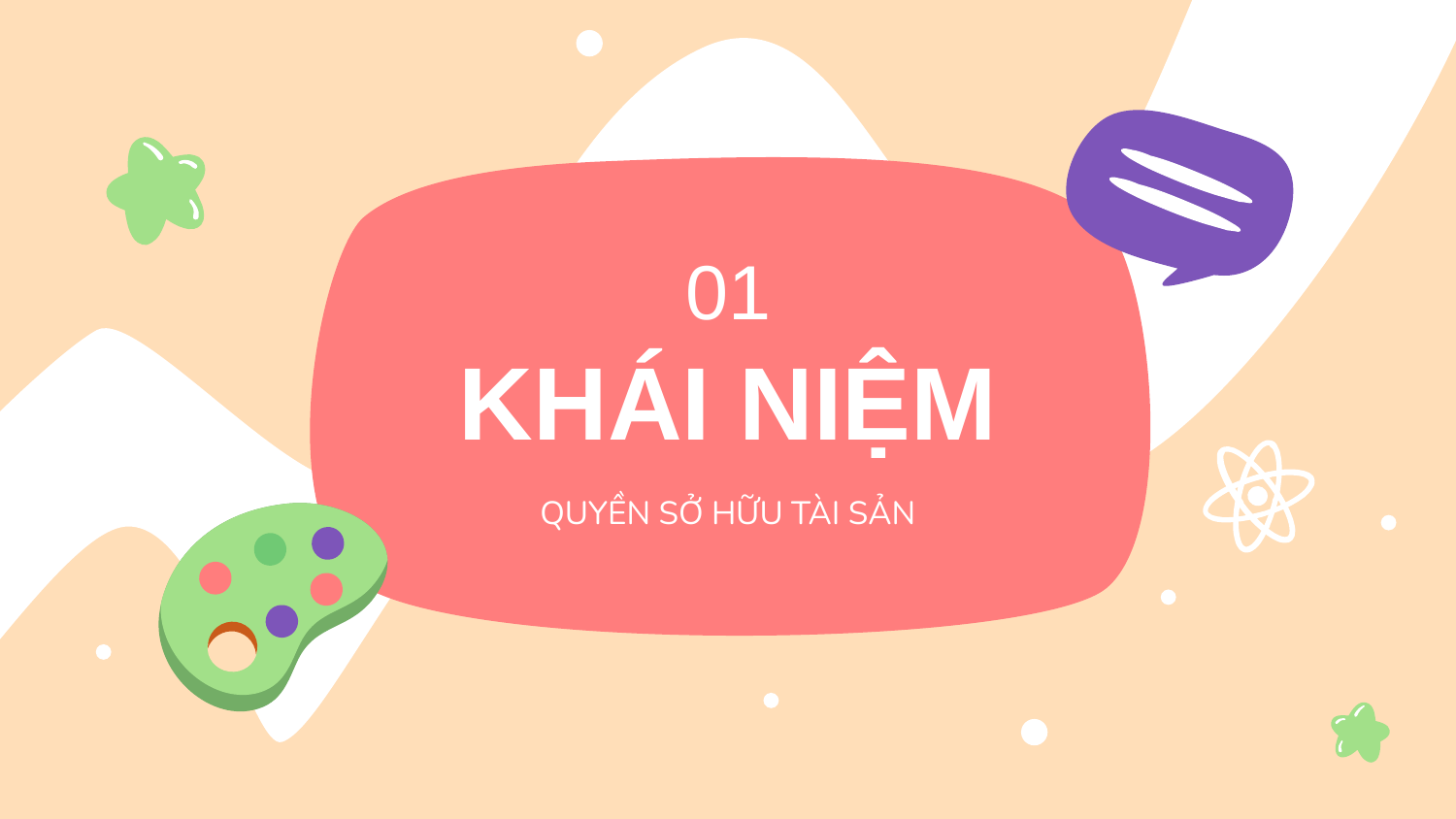

01
# KHÁI NIỆM

QUYỀN SỞ HỮU TÀI SẢN